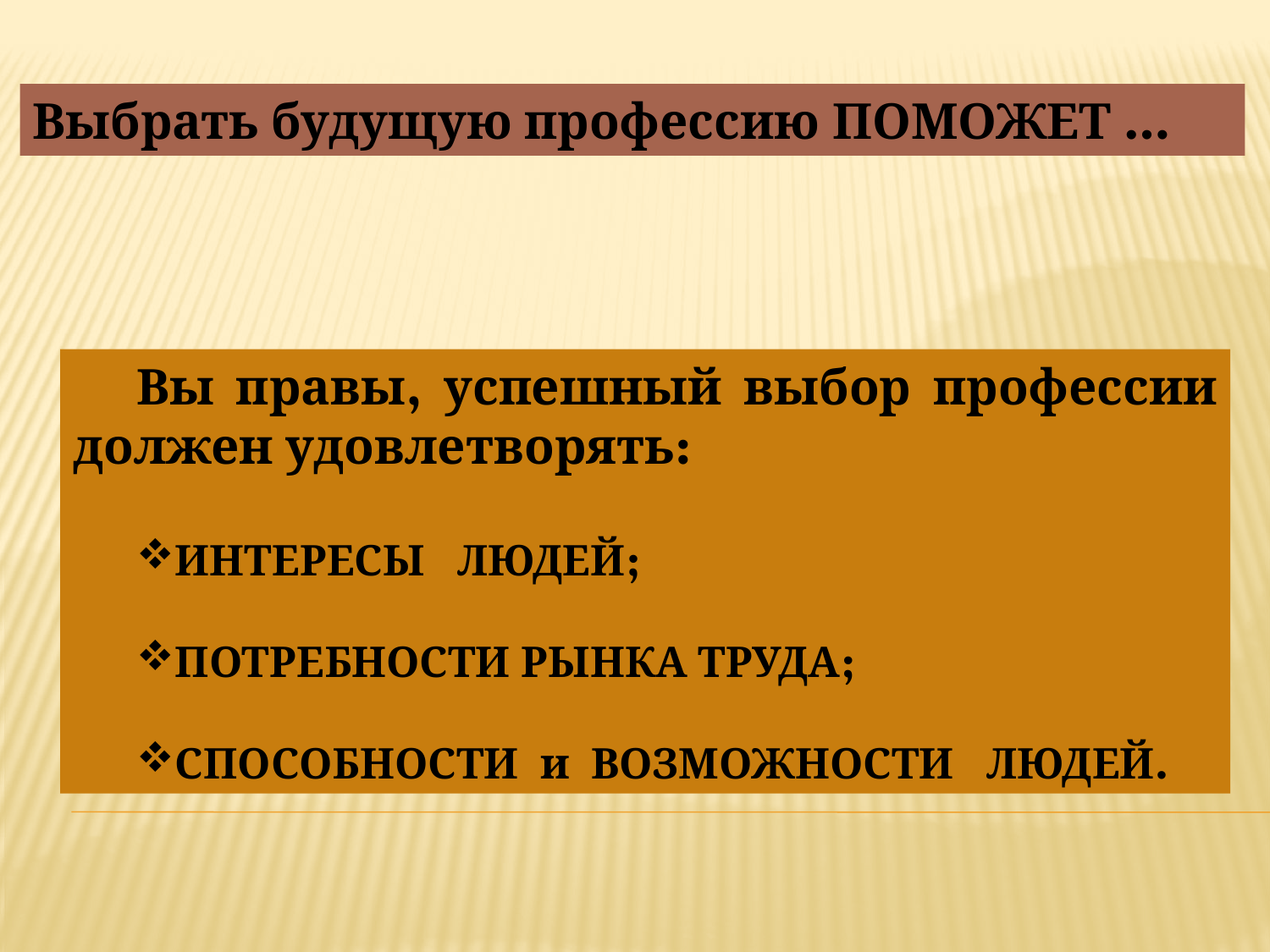

Выбрать будущую профессию ПОМОЖЕТ …
Вы правы, успешный выбор профессии должен удовлетворять:

ИНТЕРЕСЫ   ЛЮДЕЙ;

ПОТРЕБНОСТИ РЫНКА ТРУДА;

СПОСОБНОСТИ  и  ВОЗМОЖНОСТИ   ЛЮДЕЙ.